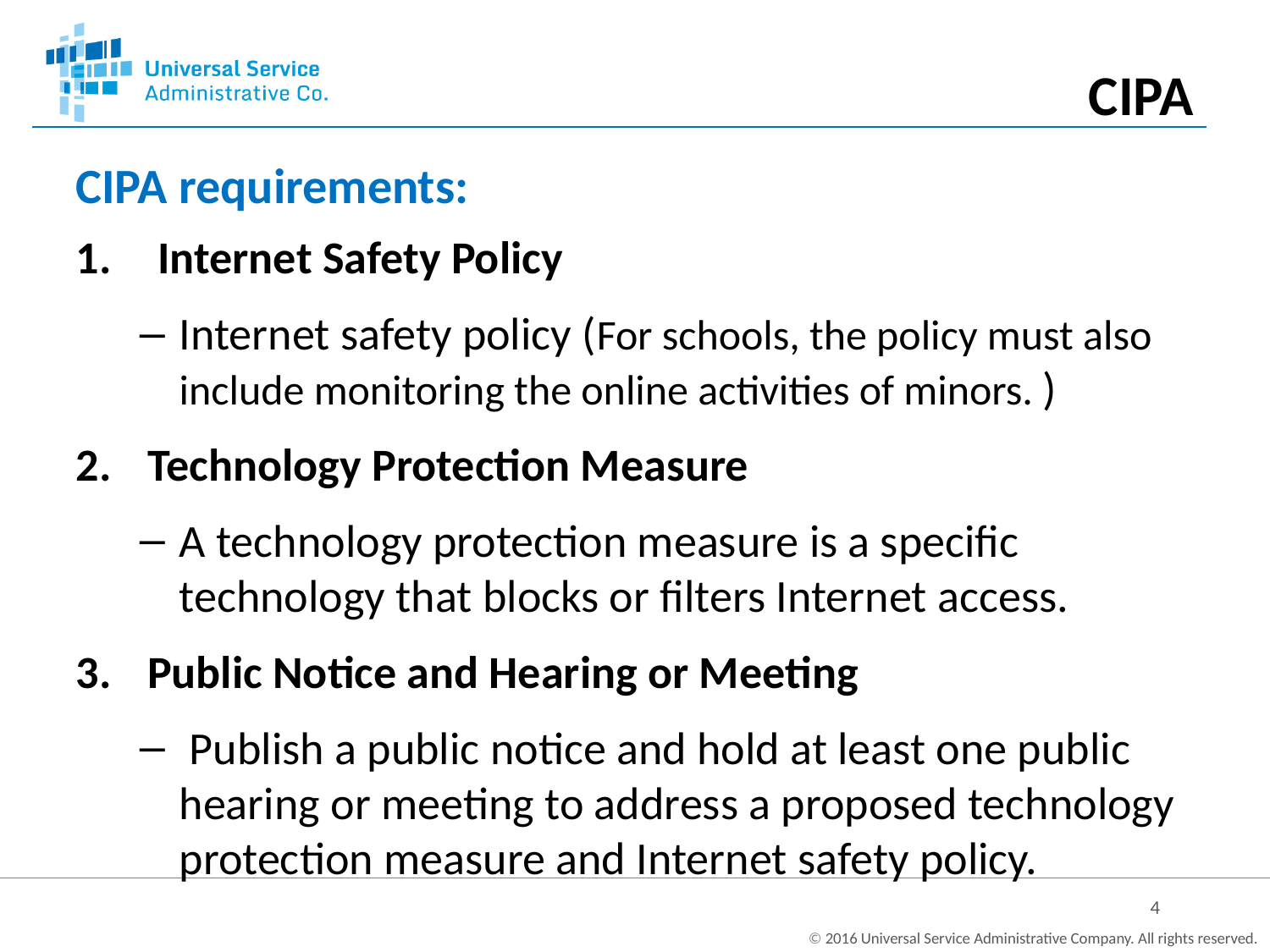

CIPA
# CIPA requirements:
 Internet Safety Policy
Internet safety policy (For schools, the policy must also include monitoring the online activities of minors. )
Technology Protection Measure
A technology protection measure is a specific technology that blocks or filters Internet access.
Public Notice and Hearing or Meeting
 Publish a public notice and hold at least one public hearing or meeting to address a proposed technology protection measure and Internet safety policy.